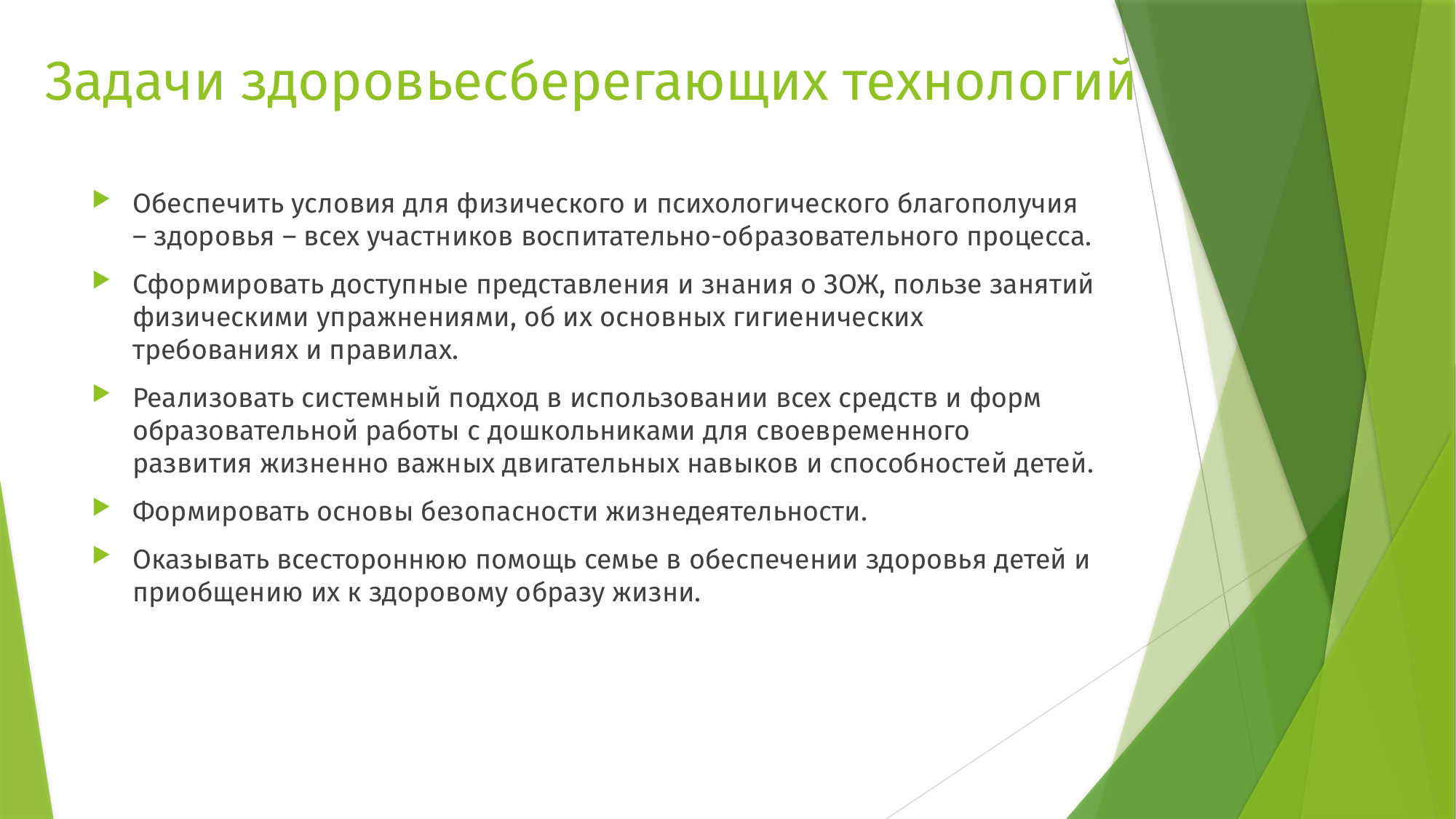

# Задачи здоровьесберегающих технологий
Обеспечить условия для физического и психологического благополучия – здоровья – всех участников воспитательно-образовательного процесса.
Сформировать доступные представления и знания о ЗОЖ, пользе занятий физическими упражнениями, об их основных гигиенических требованиях и правилах.
Реализовать системный подход в использовании всех средств и форм образовательной работы с дошкольниками для своевременного развития жизненно важных двигательных навыков и способностей детей.
Формировать основы безопасности жизнедеятельности.
Оказывать всестороннюю помощь семье в обеспечении здоровья детей и приобщению их к здоровому образу жизни.